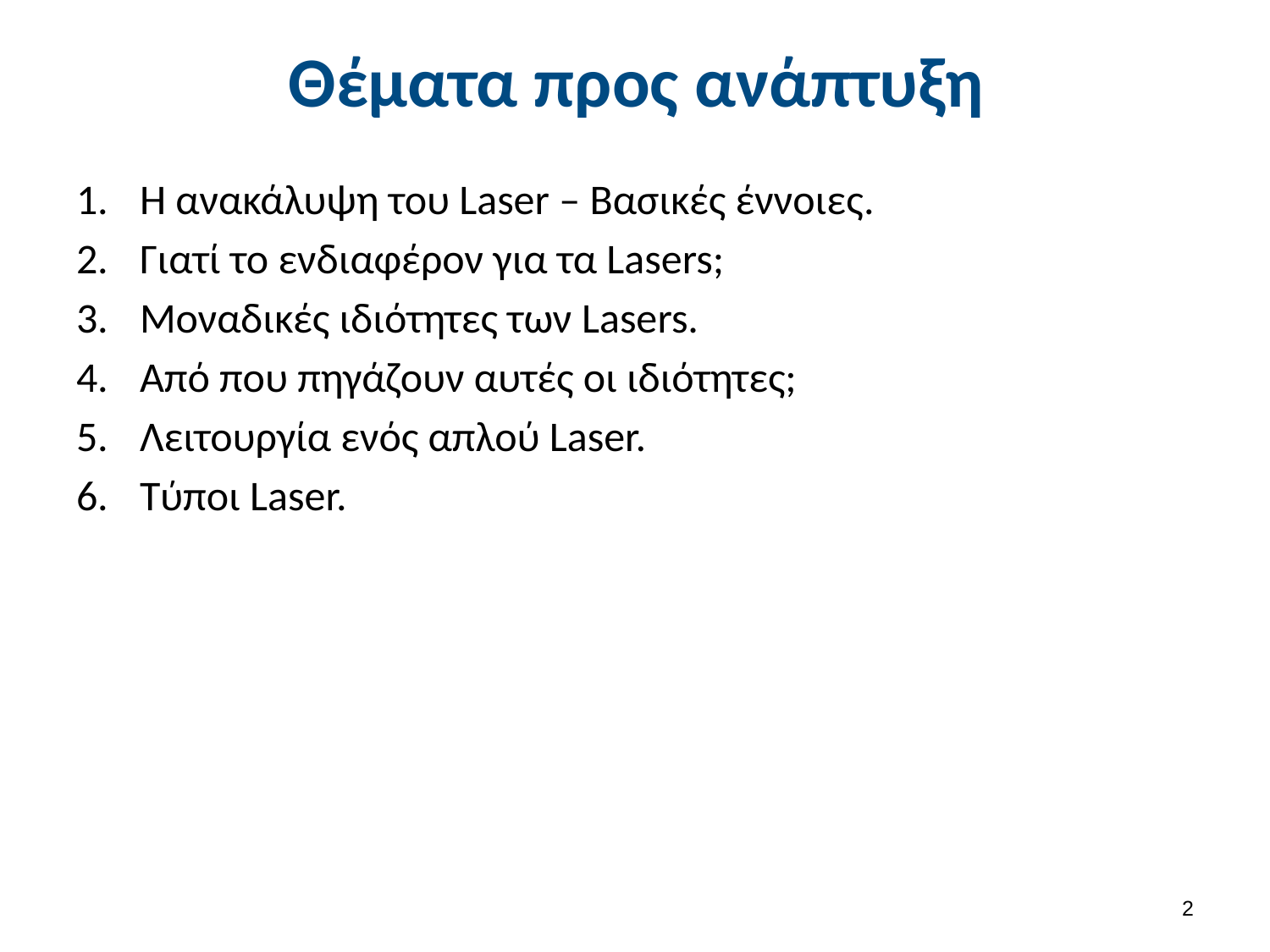

# Θέματα προς ανάπτυξη
Η ανακάλυψη του Laser – Βασικές έννοιες.
Γιατί το ενδιαφέρον για τα Lasers;
Μοναδικές ιδιότητες των Lasers.
Από που πηγάζουν αυτές οι ιδιότητες;
Λειτουργία ενός απλού Laser.
Τύποι Laser.
2